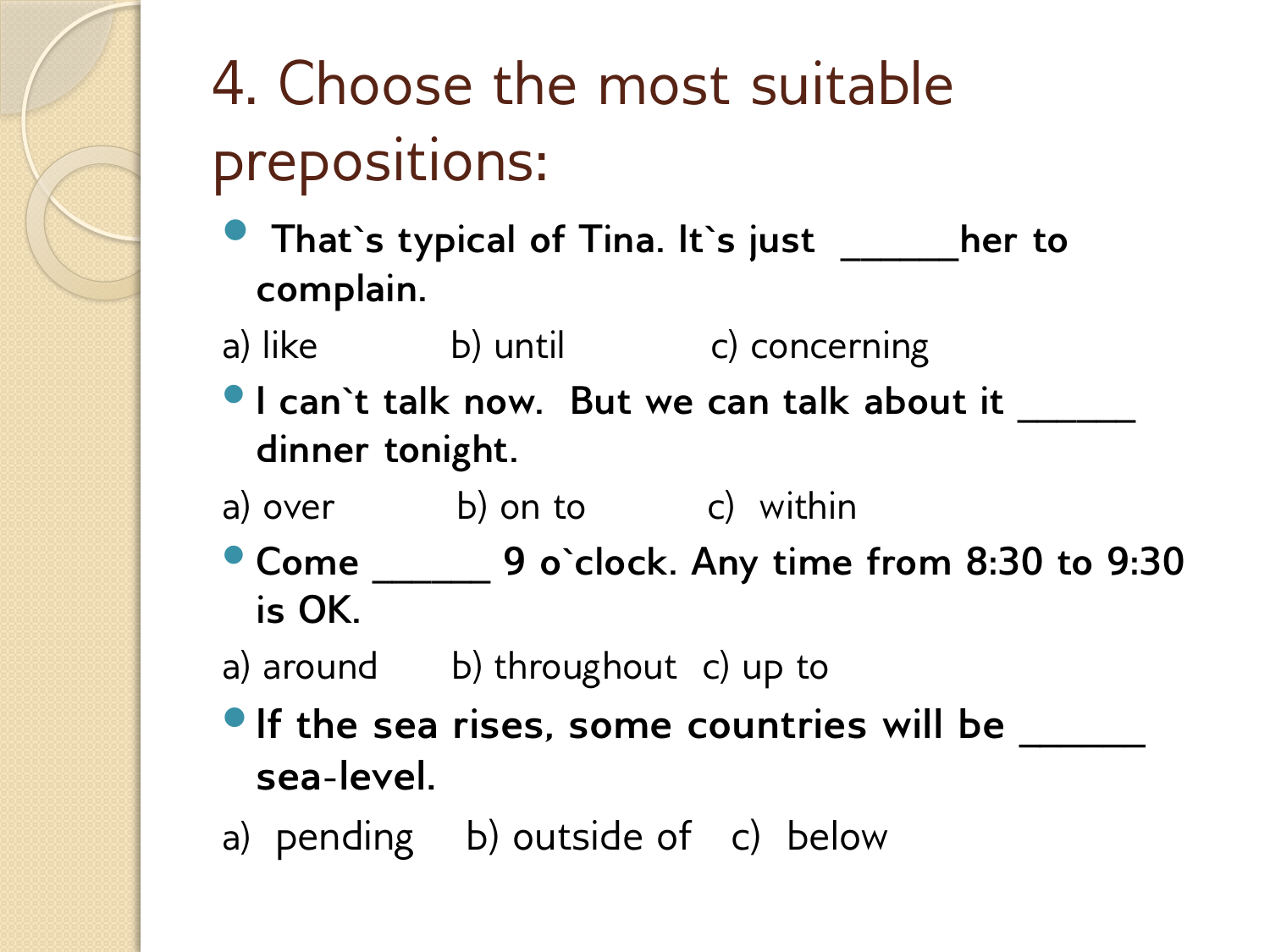

# 4. Choose the most suitable  prepositions:
 That`s typical of Tina. It`s just  ______her to complain.
a) like           b) until            c) concerning
I can`t talk now.  But we can talk about it ______ dinner tonight.
a) over          b) on to          c)  within
Come ______ 9 o`clock. Any time from 8:30 to 9:30 is OK.
a) around      b) throughout  c) up to
If the sea rises, some countries will be ______ sea-level.
a)  pending    b) outside of   c)  below